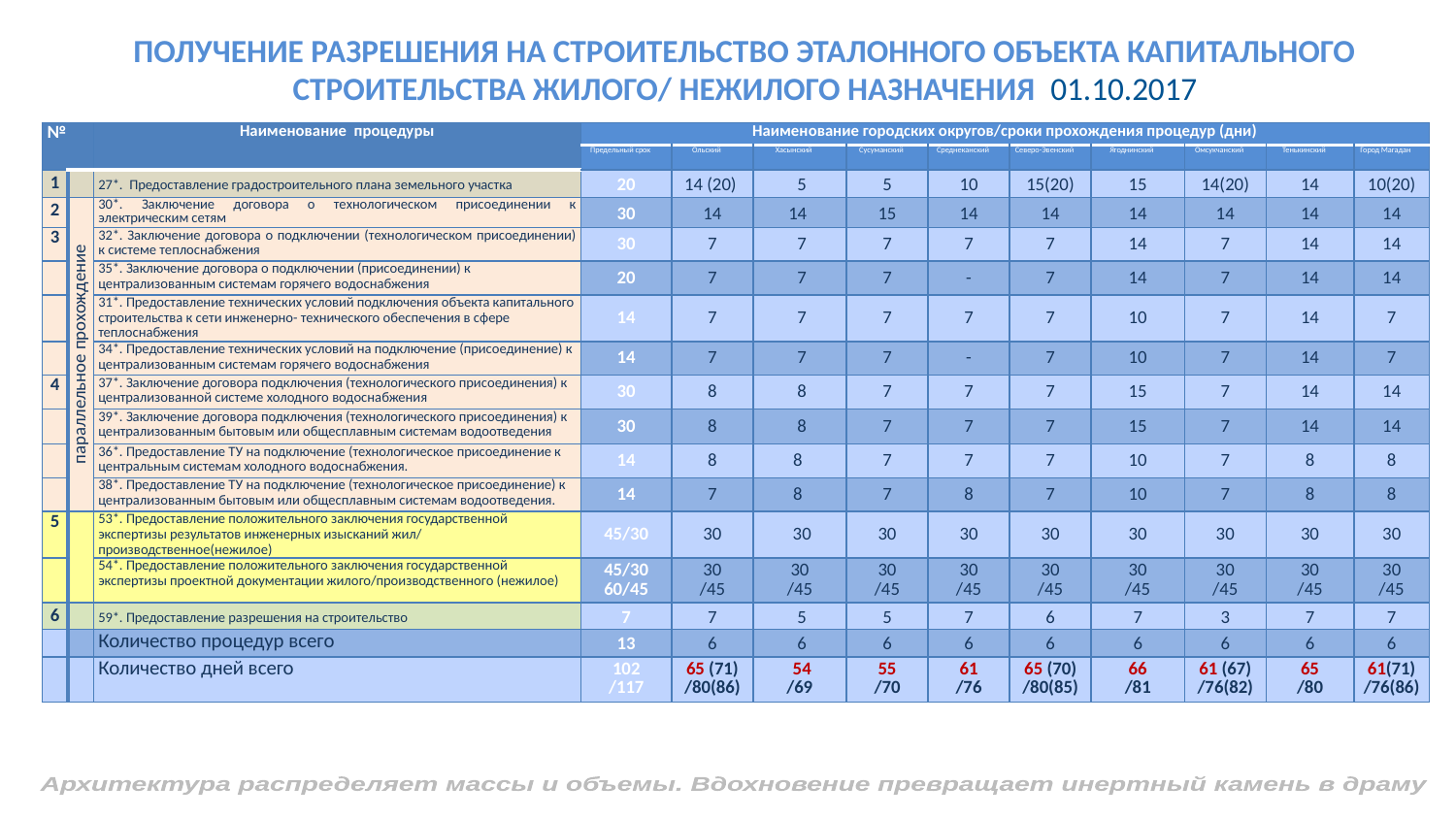

# Получение разрешения на строительство эталонного объекта капитального строительства жилого/ нежилого назначения  01.10.2017
| № |  | Наименование процедуры | Наименование городских округов/сроки прохождения процедур (дни) |  |  |  |  |  |  |  |  |  |
| --- | --- | --- | --- | --- | --- | --- | --- | --- | --- | --- | --- | --- |
|  |  |  | Предельный срок | Ольский | Хасынский | Сусуманский | Среднеканский | Северо-Эвенский | Ягоднинский | Омсукчанский | Тенькинский | Город Магадан |
| 1 |  | 27\*. Предоставление градостроительного плана земельного участка | 20 | 14 (20) | 5 | 5 | 10 | 15(20) | 15 | 14(20) | 14 | 10(20) |
| 2 | параллельное прохождение | 30\*. Заключение договора о технологическом присоединении к электрическим сетям | 30 | 14 | 14 | 15 | 14 | 14 | 14 | 14 | 14 | 14 |
| 3 |  | 32\*. Заключение договора о подключении (технологическом присоединении) к системе теплоснабжения | 30 | 7 | 7 | 7 | 7 | 7 | 14 | 7 | 14 | 14 |
|  |  | 35\*. Заключение договора о подключении (присоединении) к централизованным системам горячего водоснабжения | 20 | 7 | 7 | 7 | - | 7 | 14 | 7 | 14 | 14 |
|  |  | 31\*. Предоставление технических условий подключения объекта капитального строительства к сети инженерно- технического обеспечения в сфере теплоснабжения | 14 | 7 | 7 | 7 | 7 | 7 | 10 | 7 | 14 | 7 |
|  |  | 34\*. Предоставление технических условий на подключение (присоединение) к централизованным системам горячего водоснабжения | 14 | 7 | 7 | 7 | - | 7 | 10 | 7 | 14 | 7 |
| 4 |  | 37\*. Заключение договора подключения (технологического присоединения) к централизованной системе холодного водоснабжения | 30 | 8 | 8 | 7 | 7 | 7 | 15 | 7 | 14 | 14 |
|  |  | 39\*. Заключение договора подключения (технологического присоединения) к централизованным бытовым или общесплавным системам водоотведения | 30 | 8 | 8 | 7 | 7 | 7 | 15 | 7 | 14 | 14 |
|  |  | 36\*. Предоставление ТУ на подключение (технологическое присоединение к центральным системам холодного водоснабжения. | 14 | 8 | 8 | 7 | 7 | 7 | 10 | 7 | 8 | 8 |
|  |  | 38\*. Предоставление ТУ на подключение (технологическое присоединение) к централизованным бытовым или общесплавным системам водоотведения. | 14 | 7 | 8 | 7 | 8 | 7 | 10 | 7 | 8 | 8 |
| 5 |  | 53\*. Предоставление положительного заключения государственной экспертизы результатов инженерных изысканий жил/ производственное(нежилое) | 45/30 | 30 | 30 | 30 | 30 | 30 | 30 | 30 | 30 | 30 |
|  |  | 54\*. Предоставление положительного заключения государственной экспертизы проектной документации жилого/производственного (нежилое) | 45/30 60/45 | 30 /45 | 30 /45 | 30 /45 | 30 /45 | 30 /45 | 30 /45 | 30 /45 | 30 /45 | 30 /45 |
| 6 |  | 59\*. Предоставление разрешения на строительство | 7 | 7 | 5 | 5 | 7 | 6 | 7 | 3 | 7 | 7 |
|  |  | Количество процедур всего | 13 | 6 | 6 | 6 | 6 | 6 | 6 | 6 | 6 | 6 |
|  |  | Количество дней всего | 102 /117 | 65 (71) /80(86) | 54 /69 | 55 /70 | 61 /76 | 65 (70) /80(85) | 66 /81 | 61 (67) /76(82) | 65 /80 | 61(71) /76(86) |
 Архитектура распределяет массы и объемы. Вдохновение превращает инертный камень в драму